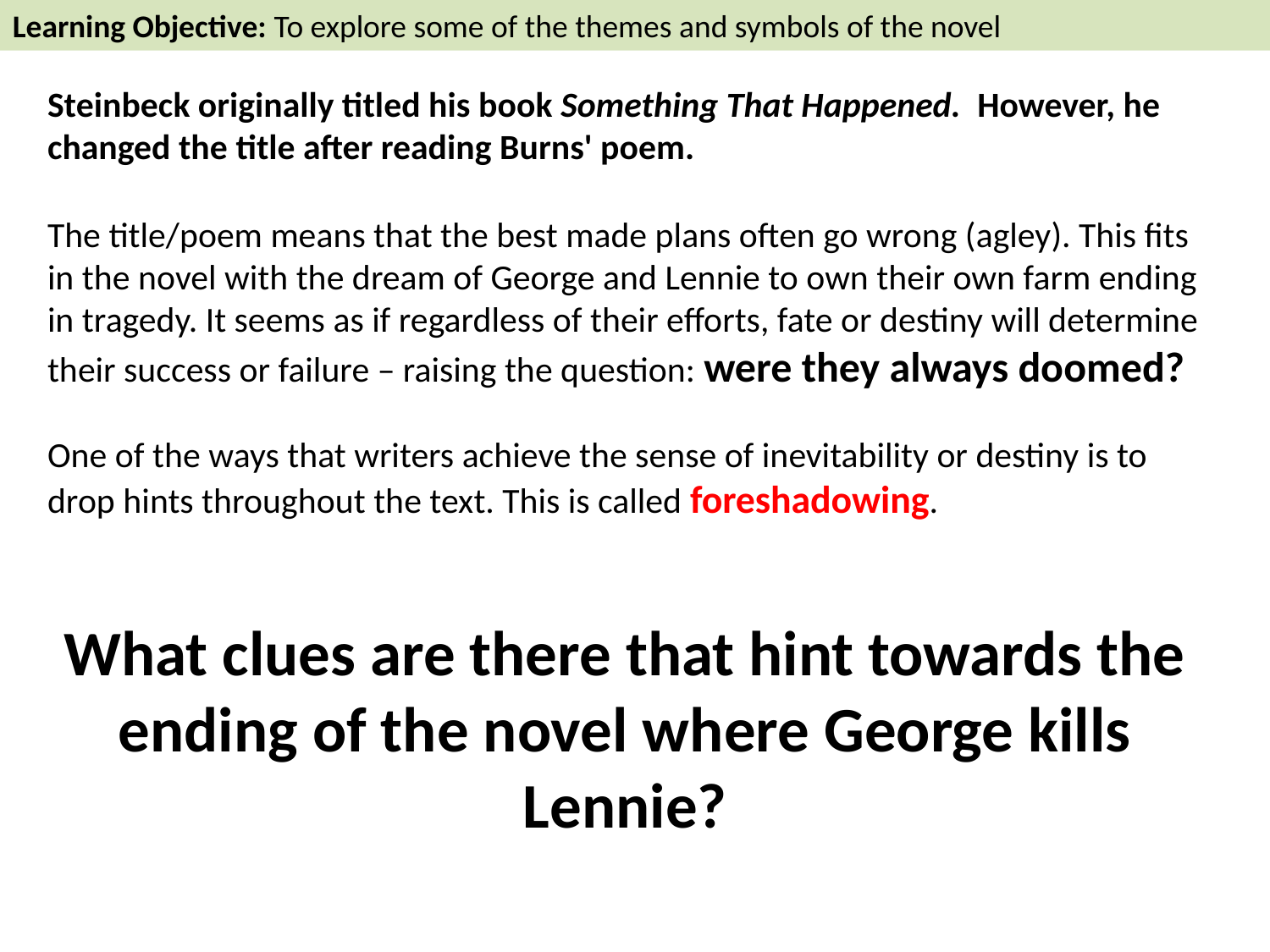

Learning Objective: To explore some of the themes and symbols of the novel
Steinbeck originally titled his book Something That Happened.  However, he changed the title after reading Burns' poem.

The title/poem means that the best made plans often go wrong (agley). This fits in the novel with the dream of George and Lennie to own their own farm ending in tragedy. It seems as if regardless of their efforts, fate or destiny will determine their success or failure – raising the question: were they always doomed?

One of the ways that writers achieve the sense of inevitability or destiny is to drop hints throughout the text. This is called foreshadowing.

What clues are there that hint towards the ending of the novel where George kills Lennie?